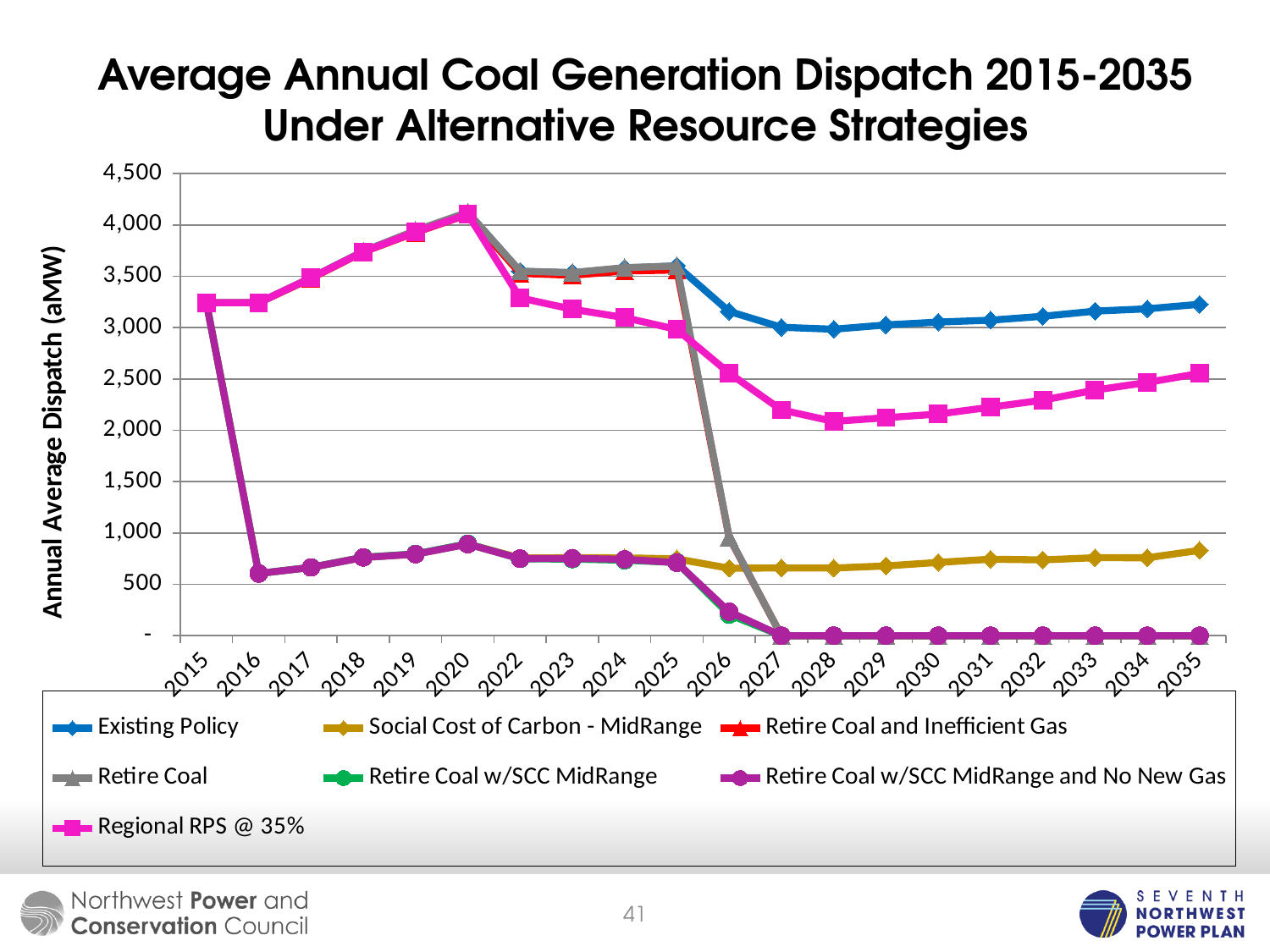

# Average Annual Coal Generation Dispatch 2015-2035 Under Alternative Resource Strategies

### Chart

| Category | Existing Policy | Social Cost of Carbon - MidRange | Retire Coal and Inefficient Gas | Retire Coal | Retire Coal w/SCC MidRange | Retire Coal w/SCC MidRange and No New Gas | Regional RPS @ 35% |
|---|---|---|---|---|---|---|---|
| 2015 | 3243.142499999999 | 3243.142499999999 | 3243.142499999999 | 3243.142499999999 | 3243.142499999999 | 3243.142499999999 | 3243.142499999999 |
| 2016 | 3243.142499999999 | 605.78625 | 3241.588749999999 | 3243.390000000001 | 605.8862499999998 | 605.7312499999998 | 3243.42625 |
| 2017 | 3485.14125 | 664.7387500000002 | 3479.148749999999 | 3485.073750000001 | 665.5312499999998 | 664.5549999999997 | 3484.817500000001 |
| 2018 | 3741.4425 | 762.18625 | 3736.4825 | 3743.286249999999 | 763.94375 | 762.01875 | 3738.415000000001 |
| 2019 | 3942.27 | 794.07125 | 3927.0175 | 3946.09625 | 796.5212499999998 | 793.3574999999996 | 3932.21375 |
| 2020 | 4120.866250000002 | 893.2587500000002 | 4102.133749999999 | 4124.0725 | 895.13 | 891.0875 | 4103.306250000002 |
| 2022 | 3548.8875 | 756.1662499999998 | 3528.305 | 3549.7175 | 748.0737500000002 | 750.3499999999998 | 3289.8875 |
| 2023 | 3534.195 | 760.0725 | 3510.702499999999 | 3536.15625 | 745.7900000000002 | 752.5062499999998 | 3179.5725 |
| 2024 | 3580.15875 | 758.1562499999998 | 3551.890000000001 | 3585.04125 | 735.13 | 743.9074999999998 | 3097.63125 |
| 2025 | 3602.27125 | 748.3812499999998 | 3561.42875 | 3600.66375 | 712.6337500000002 | 711.2075 | 2983.113750000001 |
| 2026 | 3158.145 | 656.6512499999998 | 957.19 | 960.145 | 205.71624999999997 | 233.9575 | 2557.56375 |
| 2027 | 3003.605 | 659.235 | 0.0 | 0.0 | 0.0 | 0.0 | 2198.86625 |
| 2028 | 2984.6 | 658.5362499999998 | 0.0 | 0.0 | 0.0 | 0.0 | 2086.89625 |
| 2029 | 3026.528749999999 | 679.1 | 0.0 | 0.0 | 0.0 | 0.0 | 2123.59625 |
| 2030 | 3054.204999999999 | 713.5112499999998 | 0.0 | 0.0 | 0.0 | 0.0 | 2158.73875 |
| 2031 | 3073.13875 | 744.90875 | 0.0 | 0.0 | 0.0 | 0.0 | 2225.585 |
| 2032 | 3110.71 | 737.82375 | 0.0 | 0.0 | 0.0 | 0.0 | 2294.25375 |
| 2033 | 3160.915000000001 | 759.2075 | 0.0 | 0.0 | 0.0 | 0.0 | 2392.071250000001 |
| 2034 | 3183.8625 | 758.75 | 0.0 | 0.0 | 0.0 | 0.0 | 2467.175 |
| 2035 | 3227.551250000001 | 830.9762499999998 | 0.0 | 0.0 | 0.0 | 0.0 | 2554.425 |
41